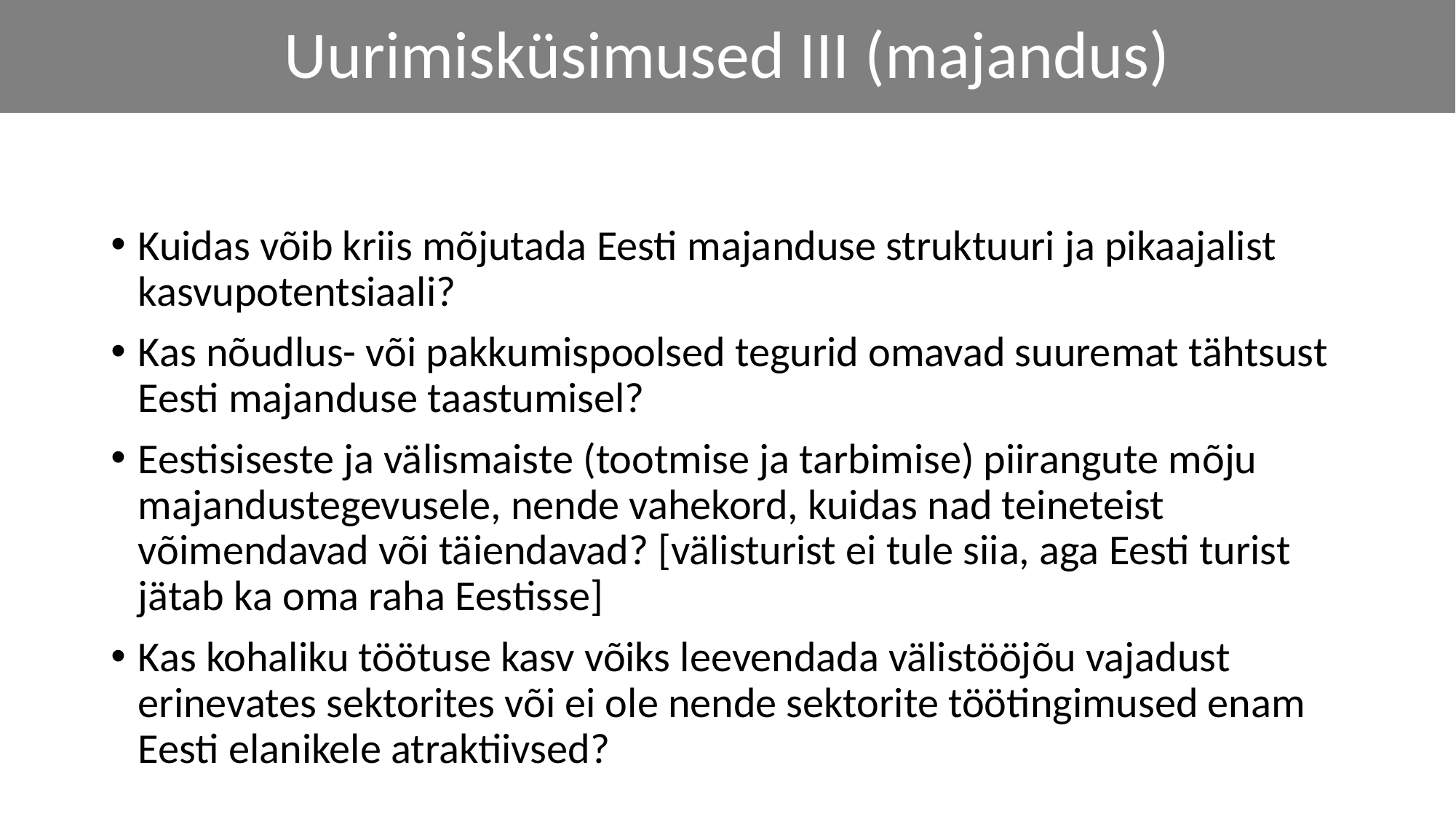

# Uurimisküsimused III (majandus)
Kuidas võib kriis mõjutada Eesti majanduse struktuuri ja pikaajalist kasvupotentsiaali?
Kas nõudlus- või pakkumispoolsed tegurid omavad suuremat tähtsust Eesti majanduse taastumisel?
Eestisiseste ja välismaiste (tootmise ja tarbimise) piirangute mõju majandustegevusele, nende vahekord, kuidas nad teineteist võimendavad või täiendavad? [välisturist ei tule siia, aga Eesti turist jätab ka oma raha Eestisse]
Kas kohaliku töötuse kasv võiks leevendada välistööjõu vajadust erinevates sektorites või ei ole nende sektorite töötingimused enam Eesti elanikele atraktiivsed?